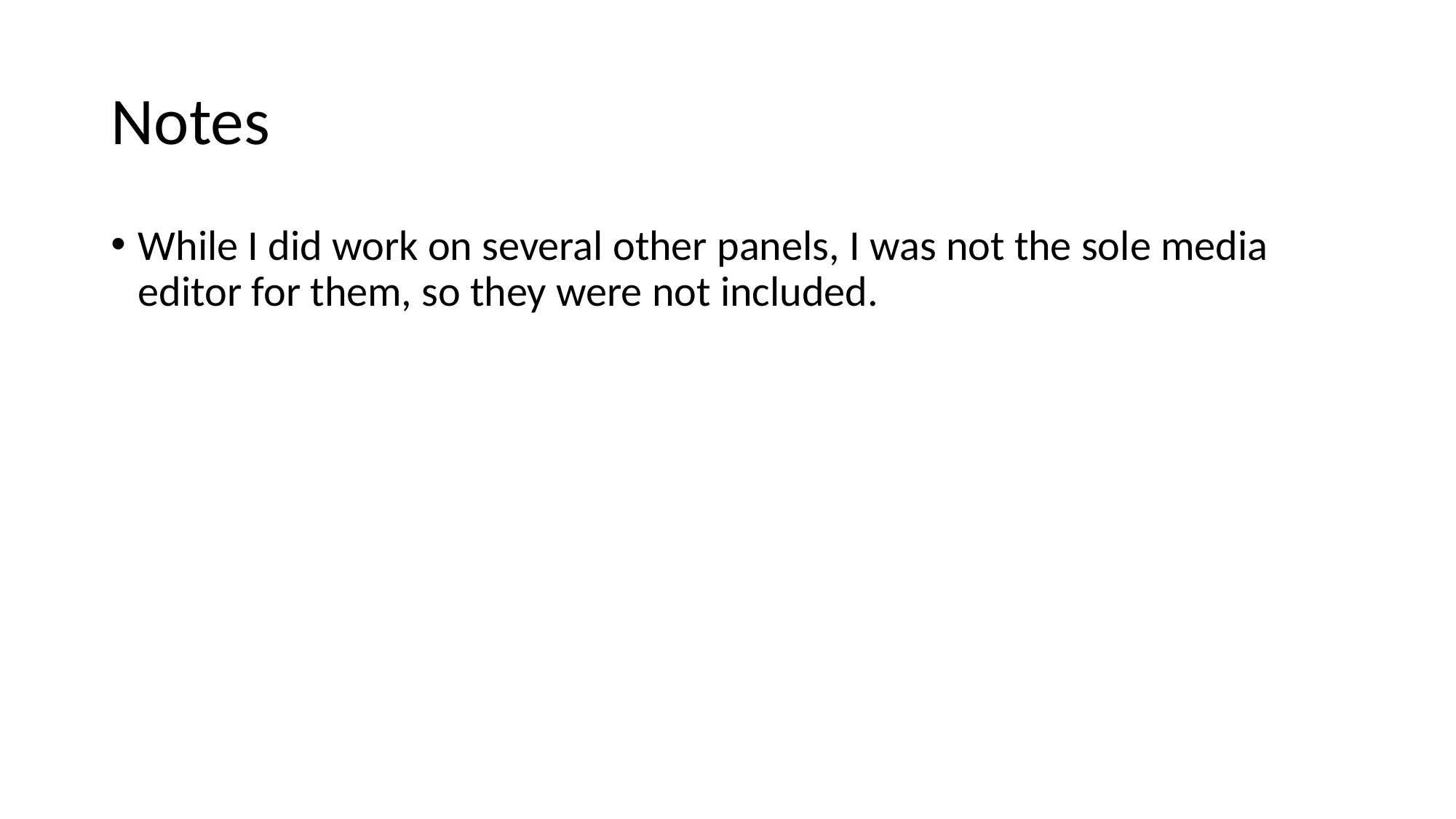

# Notes
While I did work on several other panels, I was not the sole media editor for them, so they were not included.